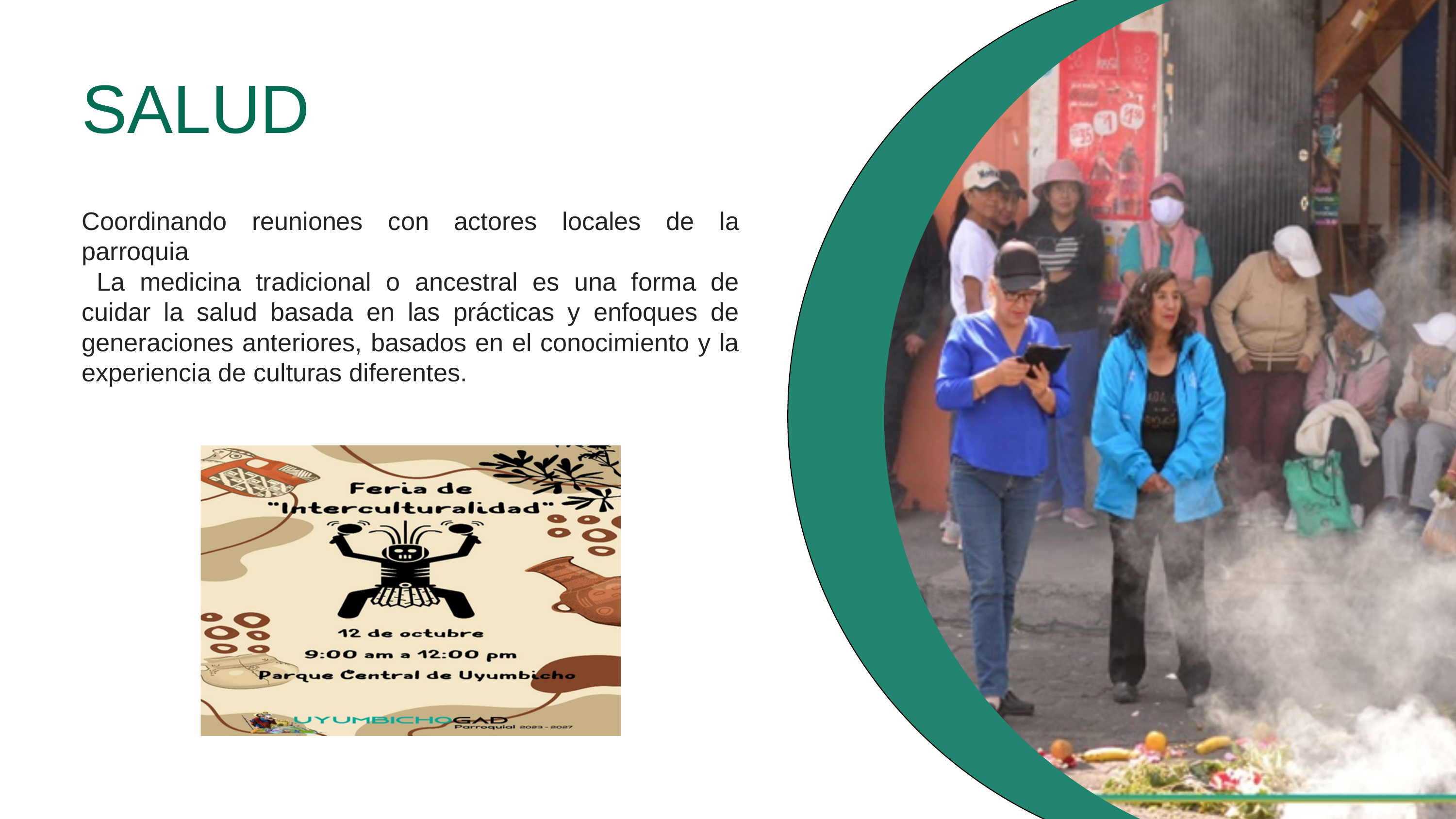

SALUD

Coordinando reuniones con actores locales de la parroquia
 La medicina tradicional o ancestral es una forma de cuidar la salud basada en las prácticas y enfoques de generaciones anteriores, basados en el conocimiento y la experiencia de culturas diferentes.